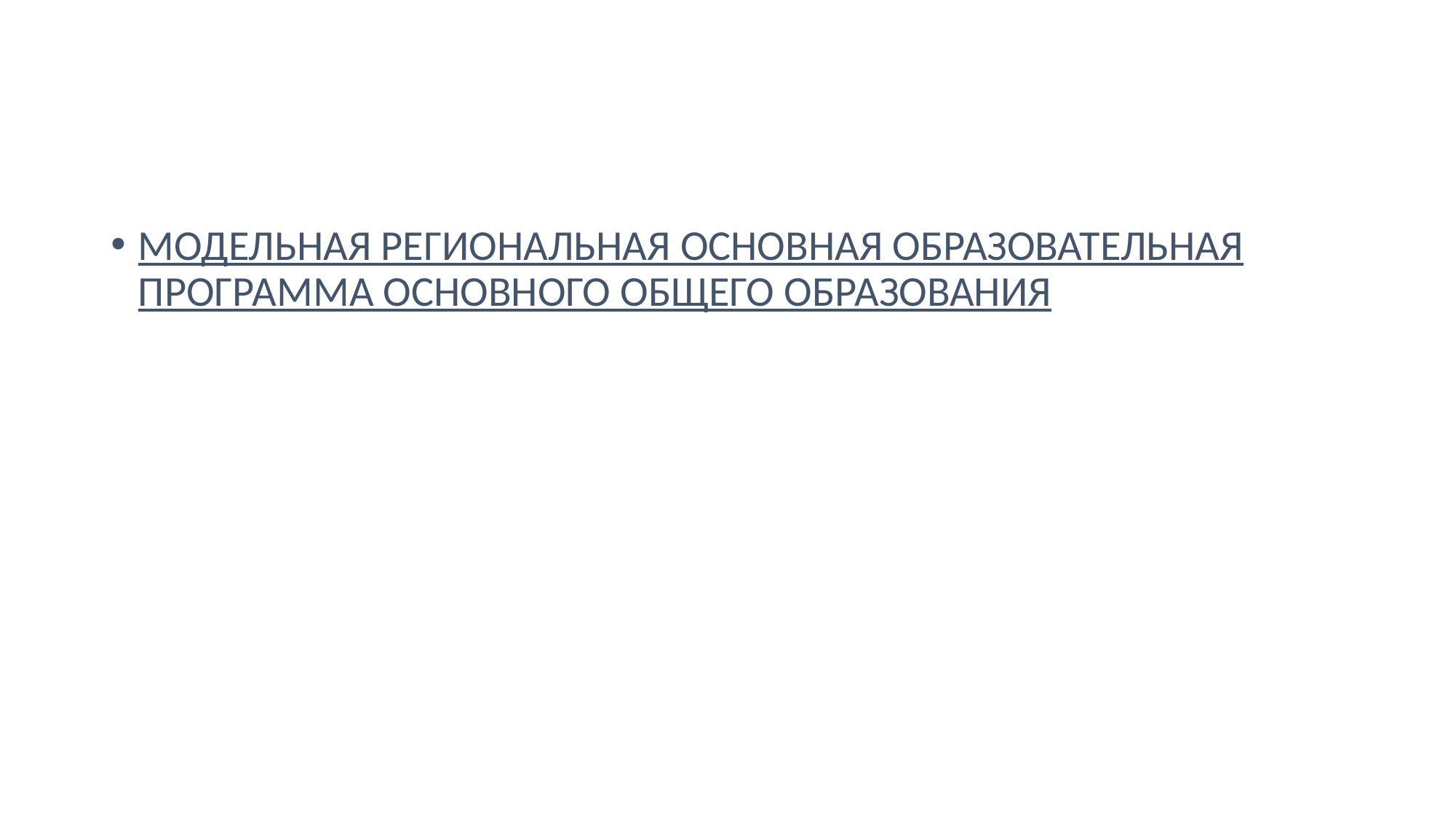

#
Модельная региональная основная образовательная программа основного общего образования